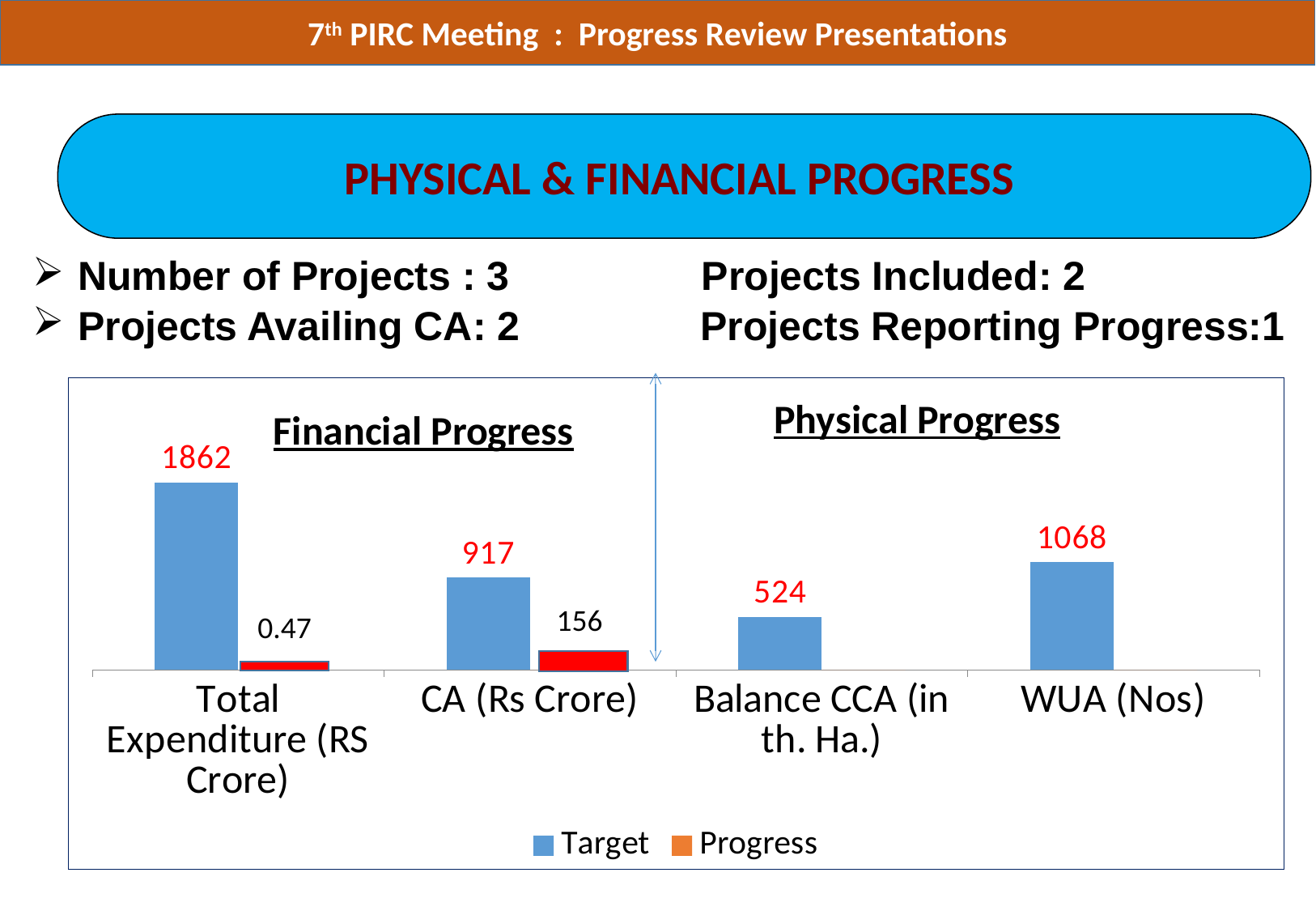

7th PIRC Meeting  :  Progress Review Presentations
PHYSICAL & FINANCIAL PROGRESS
| Number of Projects : 3 Projects Included: 2 Projects Availing CA: 2 Projects Reporting Progress:1 |
| --- |

### Chart: Financial Progress

| Category | Target | Progress |
|---|---|---|
| Total Expenditure (RS Crore) | 1861.6699999999998 | 0.0 |
| CA (Rs Crore) | 917.0 | 0.0 |
| Balance CCA (in th. Ha.) | 524.381 | 0.0 |
| WUA (Nos) | 1068.0 | 0.0 |
Physical Progress
156
0.47